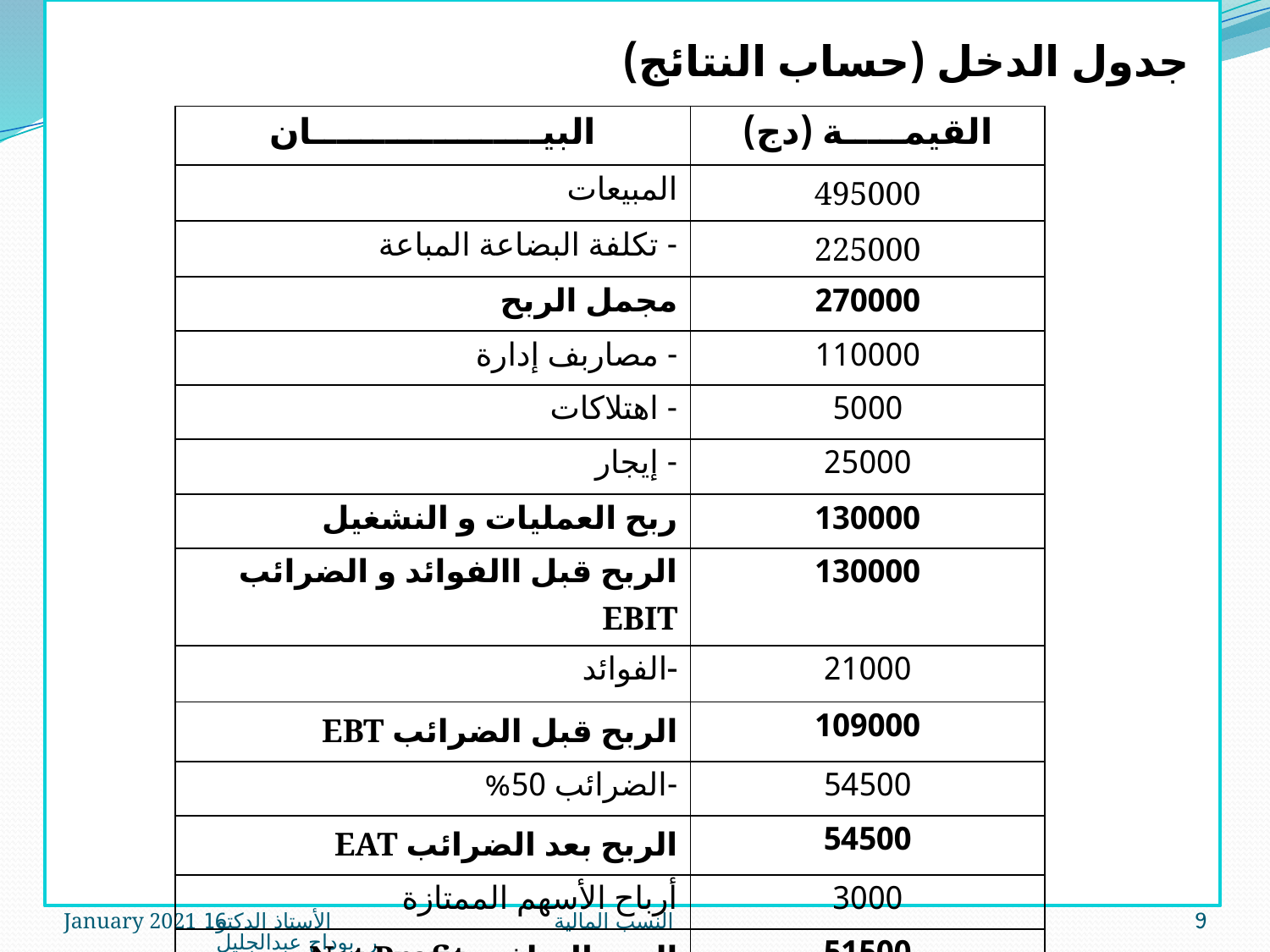

جدول الدخل (حساب النتائج)

| البيـــــــــــــــــــان | القيمـــــة (دج) |
| --- | --- |
| المبيعات | 495000 |
| - تكلفة البضاعة المباعة | 225000 |
| مجمل الربح | 270000 |
| - مصاربف إدارة | 110000 |
| - اهتلاكات | 5000 |
| - إيجار | 25000 |
| ربح العمليات و النشغيل | 130000 |
| الربح قبل االفوائد و الضرائب EBIT | 130000 |
| الفوائد | 21000 |
| الربح قبل الضرائب EBT | 109000 |
| -الضرائب 50% | 54500 |
| الربح بعد الضرائب EAT | 54500 |
| أرباح الأسهم الممتازة | 3000 |
| الربح الصافي Net Profit | 51500 |
16 January 2021
النسب المالية                                  الأستاذ الدكتور  بوداح عبدالجليل
9